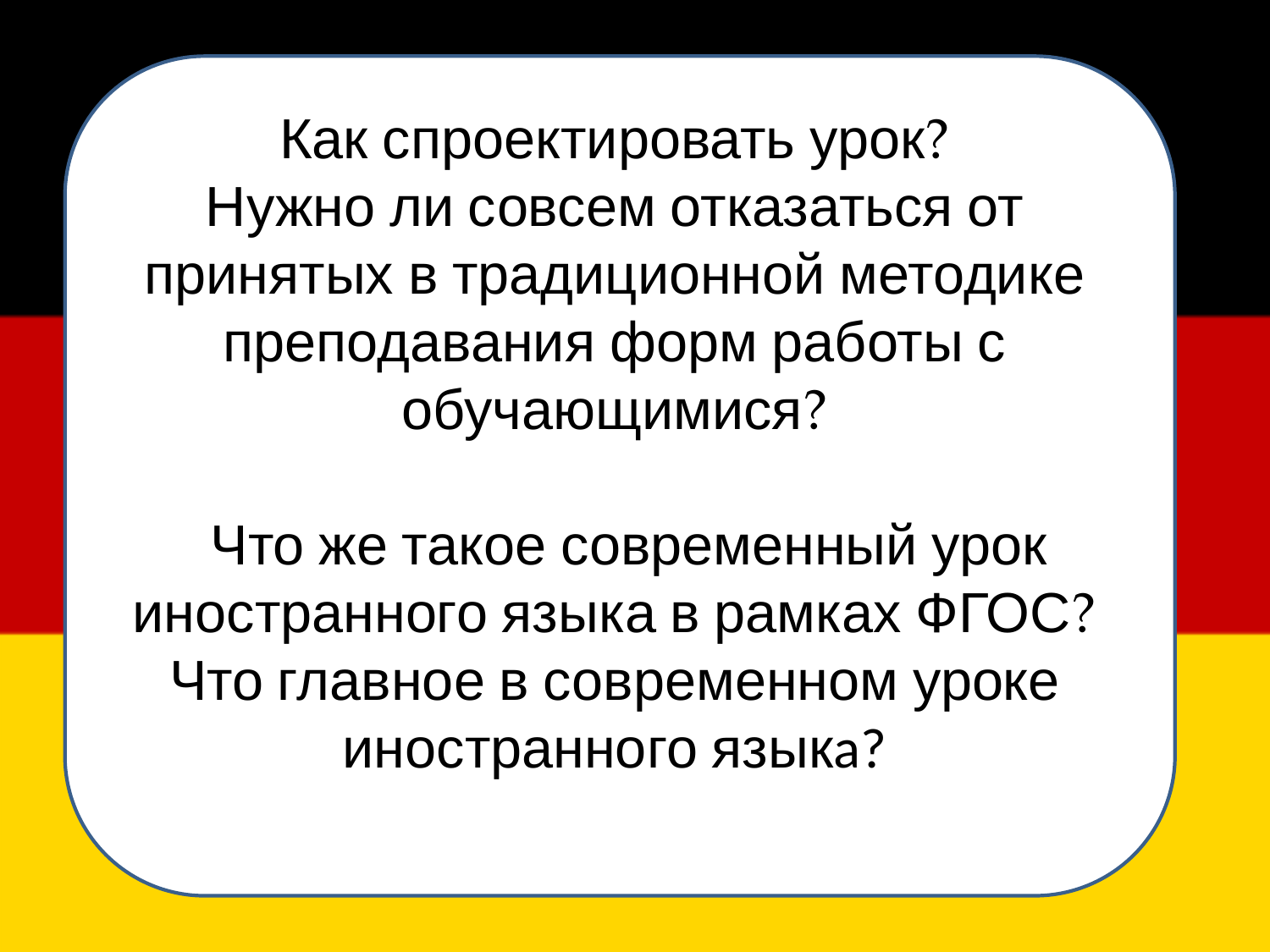

Как спроектировать урок?
Нужно ли совсем отказаться от принятых в традиционной методике преподавания форм работы с обучающимися?

  Что же такое современный урок иностранного языка в рамках ФГОС?
Что главное в современном уроке иностранного языка?